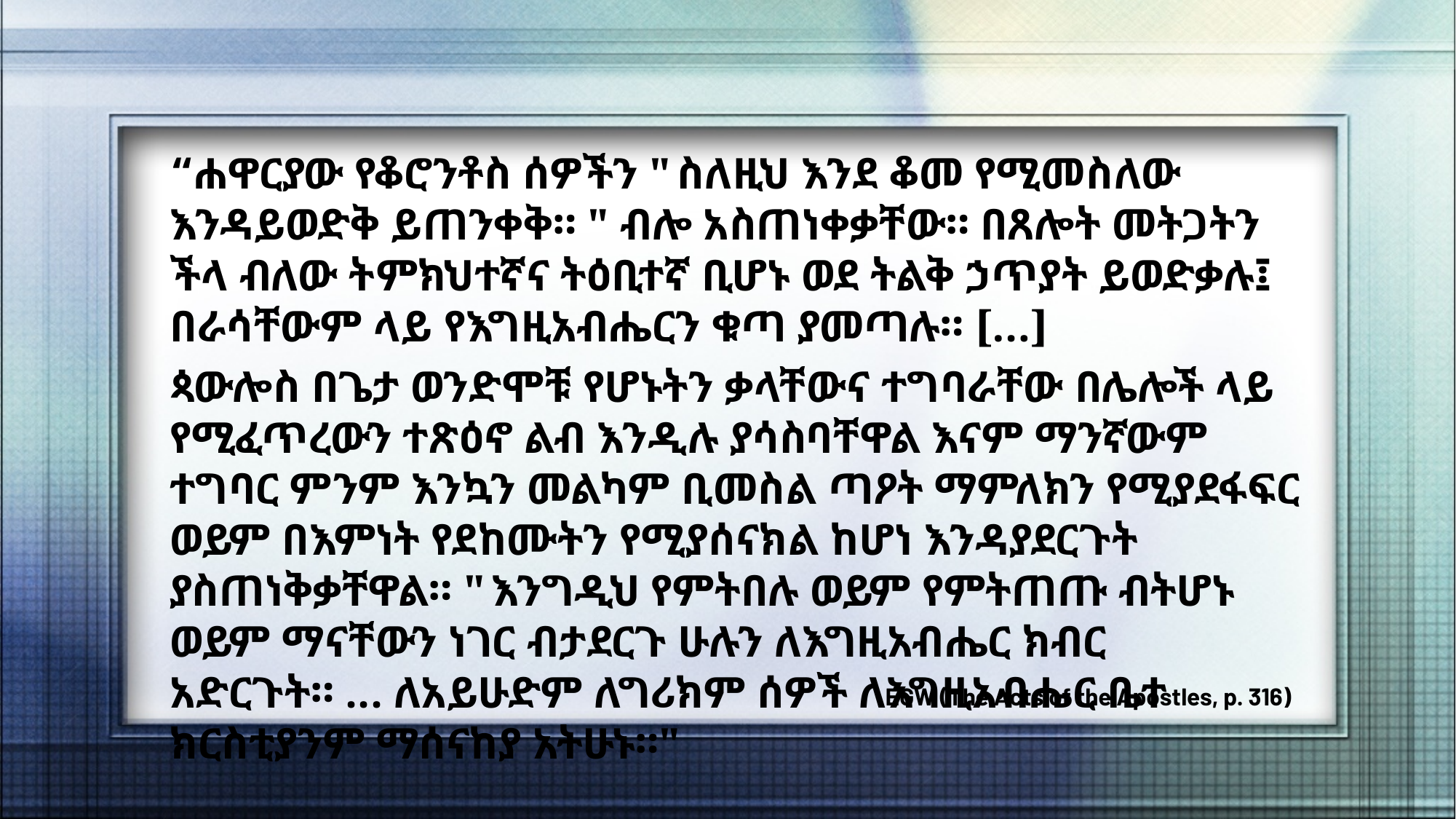

“ሐዋርያው የቆሮንቶስ ሰዎችን " ስለዚህ እንደ ቆመ የሚመስለው እንዳይወድቅ ይጠንቀቅ። " ብሎ አስጠነቀቃቸው። በጸሎት መትጋትን ችላ ብለው ትምክህተኛና ትዕቢተኛ ቢሆኑ ወደ ትልቅ ኃጥያት ይወድቃሉ፤ በራሳቸውም ላይ የእግዚአብሔርን ቁጣ ያመጣሉ። […]
ጳውሎስ በጌታ ወንድሞቹ የሆኑትን ቃላቸውና ተግባራቸው በሌሎች ላይ የሚፈጥረውን ተጽዕኖ ልብ እንዲሉ ያሳስባቸዋል እናም ማንኛውም ተግባር ምንም እንኳን መልካም ቢመስል ጣዖት ማምለክን የሚያደፋፍር ወይም በእምነት የደከሙትን የሚያሰናክል ከሆነ እንዳያደርጉት ያስጠነቅቃቸዋል። " እንግዲህ የምትበሉ ወይም የምትጠጡ ብትሆኑ ወይም ማናቸውን ነገር ብታደርጉ ሁሉን ለእግዚአብሔር ክብር አድርጉት። ... ለአይሁድም ለግሪክም ሰዎች ለእግዚአብሔር ቤተ ክርስቲያንም ማሰናከያ አትሁኑ።"
EGW (The Acts of the Apostles, p. 316)